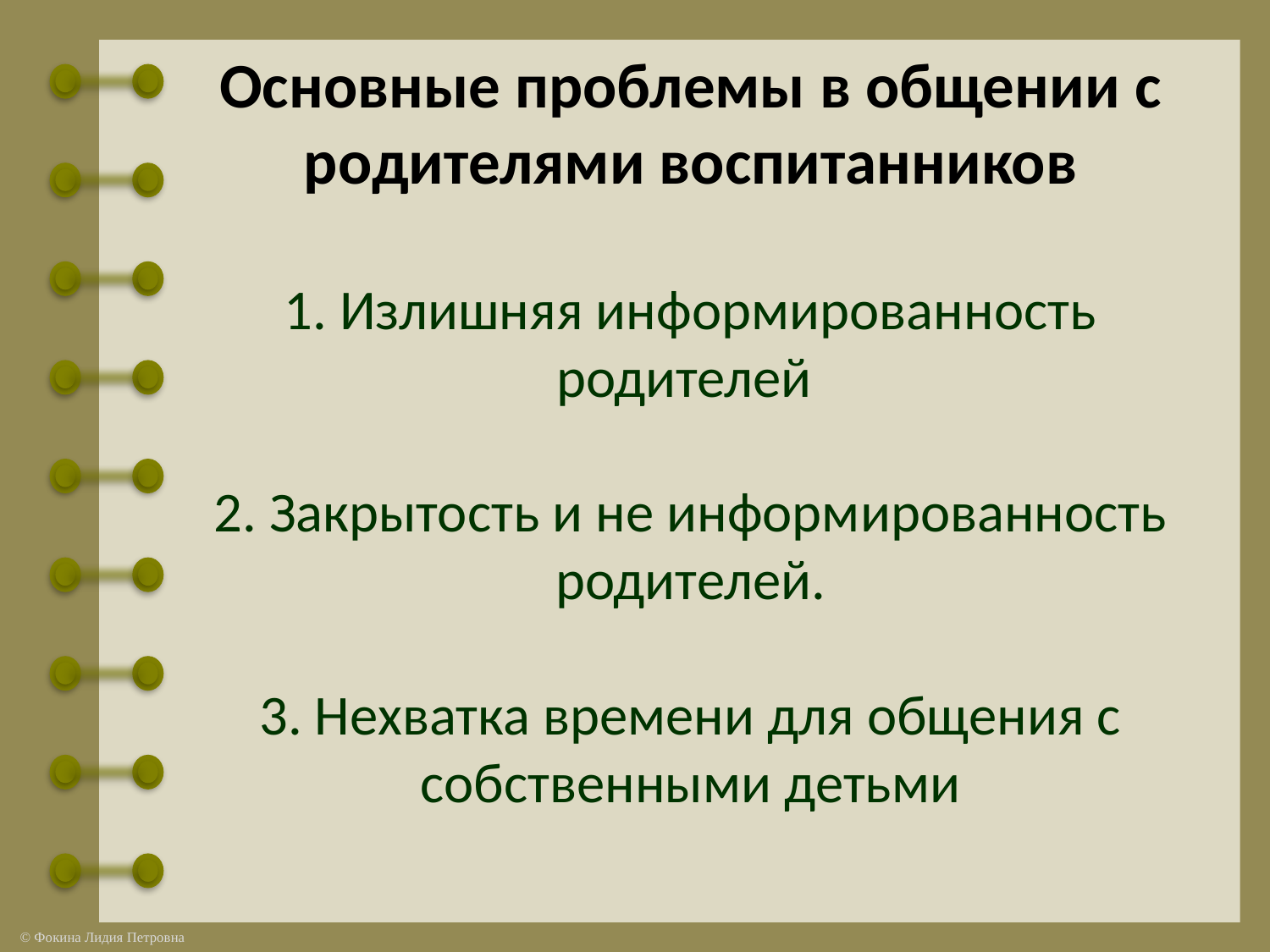

# Основные проблемы в общении с родителями воспитанников 1. Излишняя информированность родителей 2. Закрытость и не информированность родителей. 3. Нехватка времени для общения с собственными детьми